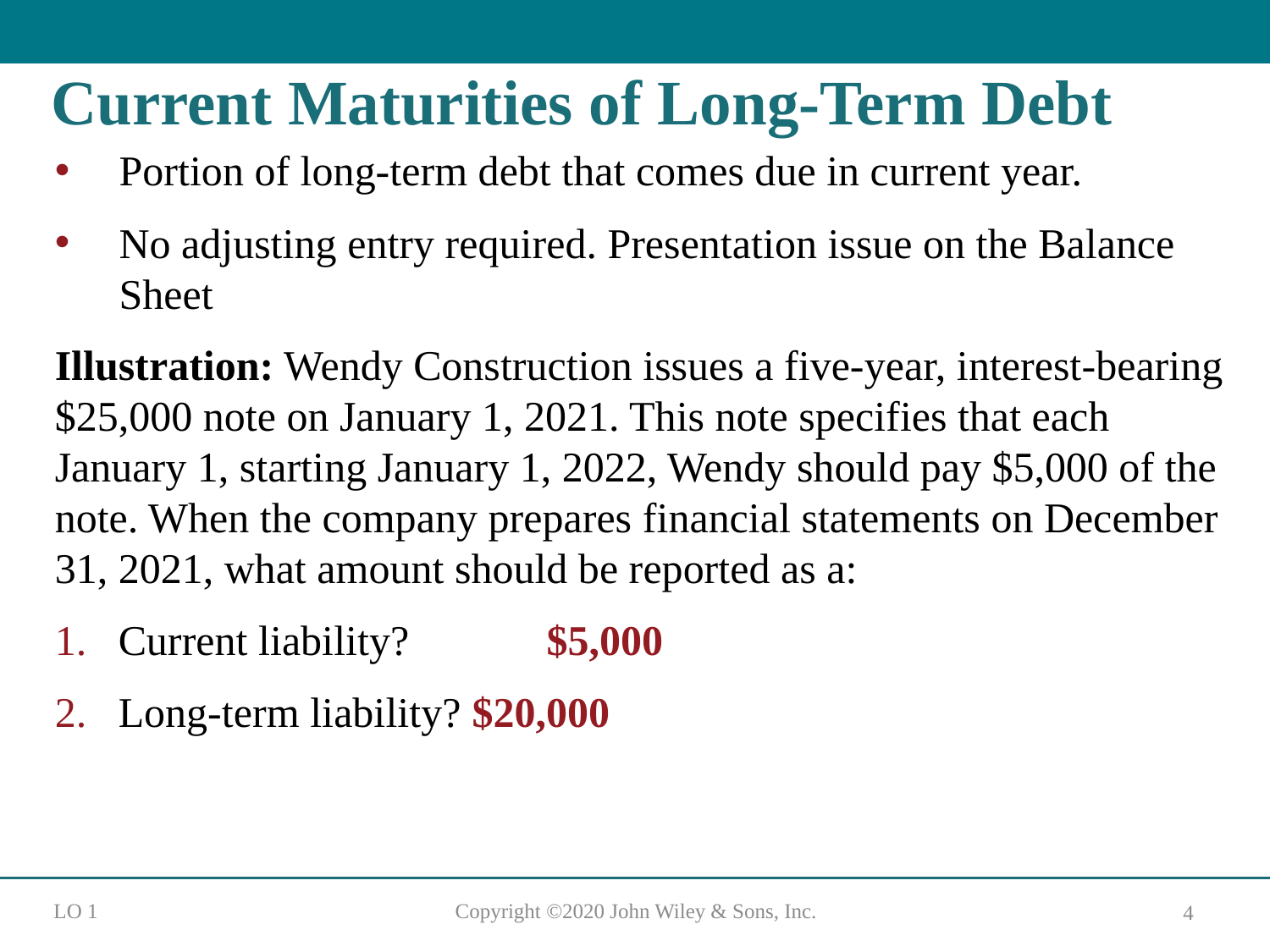

# Current Maturities of Long-Term Debt
Portion of long-term debt that comes due in current year.
No adjusting entry required. Presentation issue on the Balance Sheet
Illustration: Wendy Construction issues a five-year, interest-bearing $25,000 note on January 1, 2021. This note specifies that each January 1, starting January 1, 2022, Wendy should pay $5,000 of the note. When the company prepares financial statements on December 31, 2021, what amount should be reported as a:
Current liability? 	$5,000
Long-term liability? $20,000
L O 1